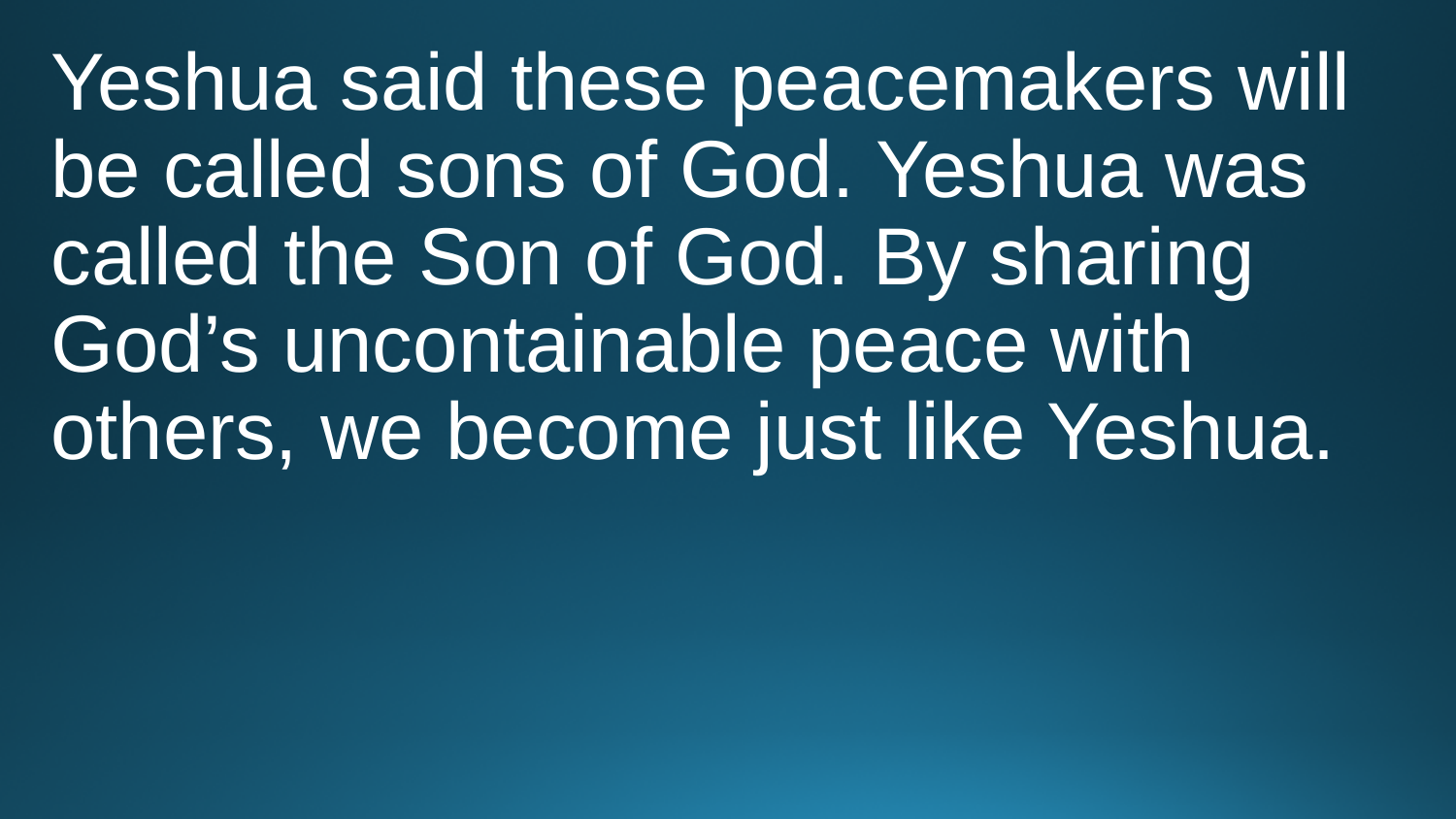

Yeshua said these peacemakers will be called sons of God. Yeshua was called the Son of God. By sharing God’s uncontainable peace with others, we become just like Yeshua.